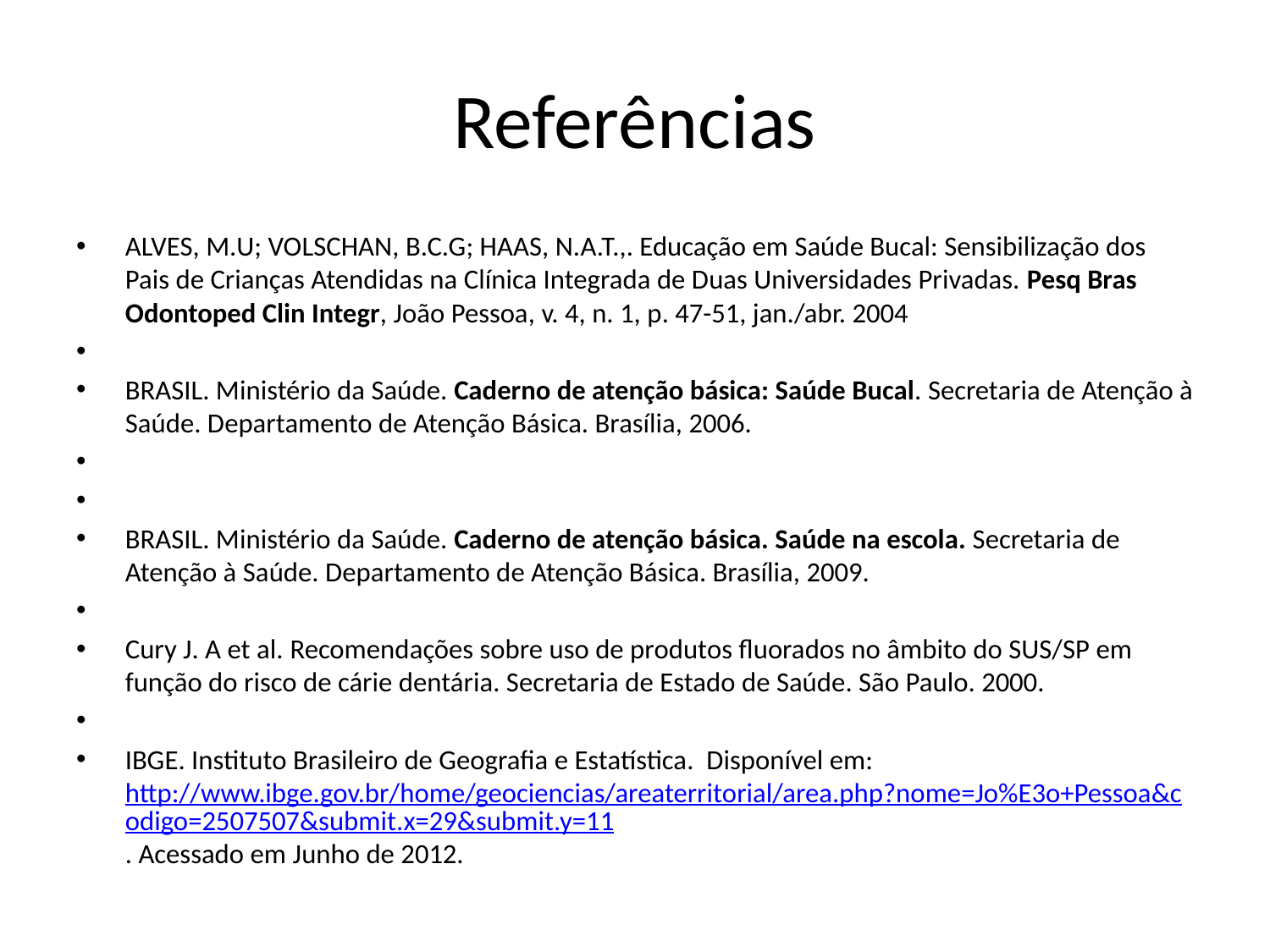

# Referências
ALVES, M.U; VOLSCHAN, B.C.G; HAAS, N.A.T.,. Educação em Saúde Bucal: Sensibilização dos Pais de Crianças Atendidas na Clínica Integrada de Duas Universidades Privadas. Pesq Bras Odontoped Clin Integr, João Pessoa, v. 4, n. 1, p. 47-51, jan./abr. 2004

BRASIL. Ministério da Saúde. Caderno de atenção básica: Saúde Bucal. Secretaria de Atenção à Saúde. Departamento de Atenção Básica. Brasília, 2006.

BRASIL. Ministério da Saúde. Caderno de atenção básica. Saúde na escola. Secretaria de Atenção à Saúde. Departamento de Atenção Básica. Brasília, 2009.

Cury J. A et al. Recomendações sobre uso de produtos fluorados no âmbito do SUS/SP em função do risco de cárie dentária. Secretaria de Estado de Saúde. São Paulo. 2000.

IBGE. Instituto Brasileiro de Geografia e Estatística.  Disponível em: http://www.ibge.gov.br/home/geociencias/areaterritorial/area.php?nome=Jo%E3o+Pessoa&codigo=2507507&submit.x=29&submit.y=11. Acessado em Junho de 2012.